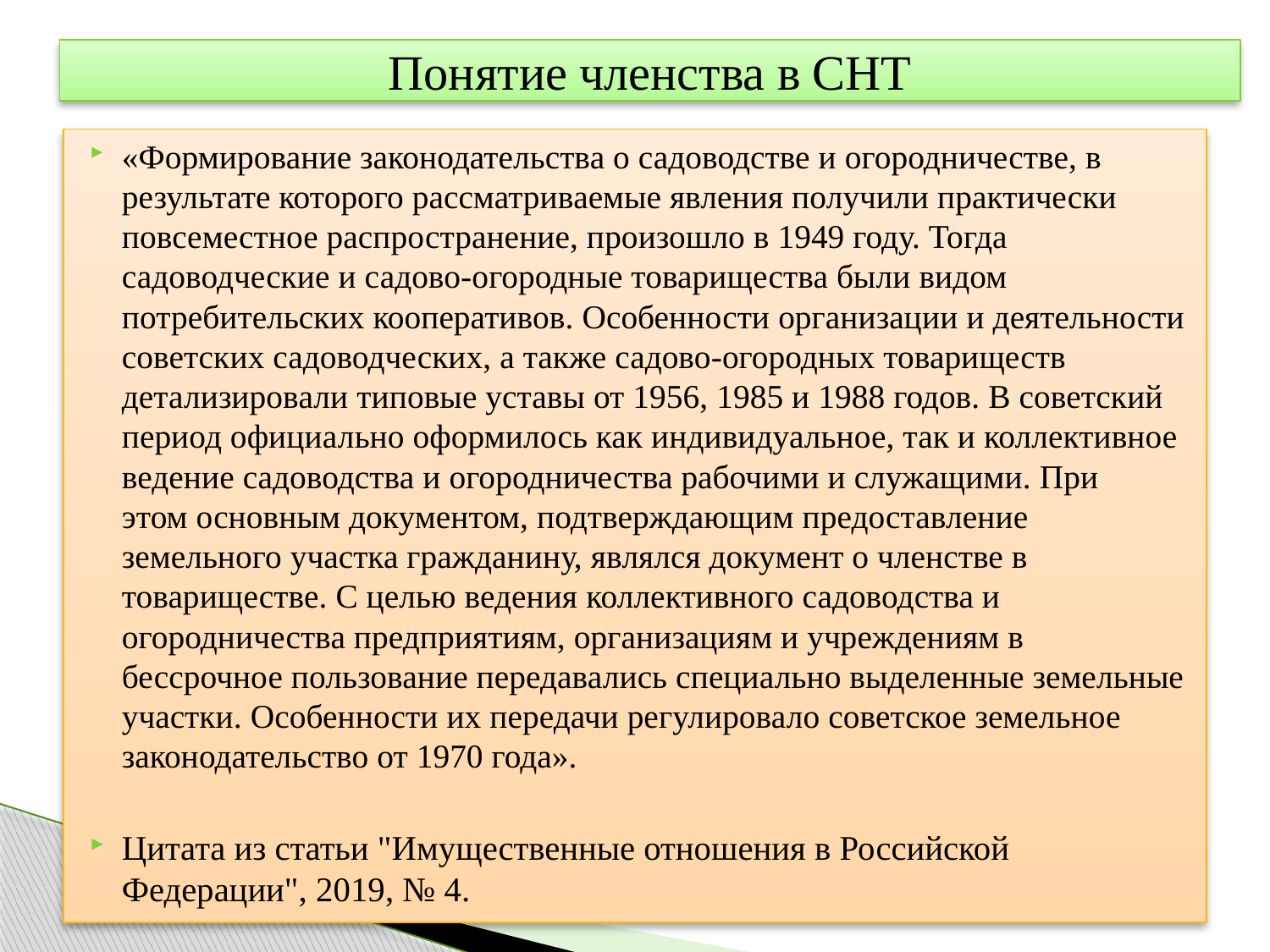

# Понятие членства в СНТ
«Формирование законодательства о садоводстве и огородничестве, в результате которого рассматриваемые явления получили практически повсеместное распространение, произошло в 1949 году. Тогда садоводческие и садово-огородные товарищества были видом потребительских кооперативов. Особенности организации и деятельности советских садоводческих, а также садово-огородных товариществ детализировали типовые уставы от 1956, 1985 и 1988 годов. В советский период официально оформилось как индивидуальное, так и коллективное ведение садоводства и огородничества рабочими и служащими. При этом основным документом, подтверждающим предоставление земельного участка гражданину, являлся документ о членстве в товариществе. С целью ведения коллективного садоводства и огородничества предприятиям, организациям и учреждениям в бессрочное пользование передавались специально выделенные земельные участки. Особенности их передачи регулировало советское земельное законодательство от 1970 года».

Цитата из статьи "Имущественные отношения в Российской Федерации", 2019, № 4.